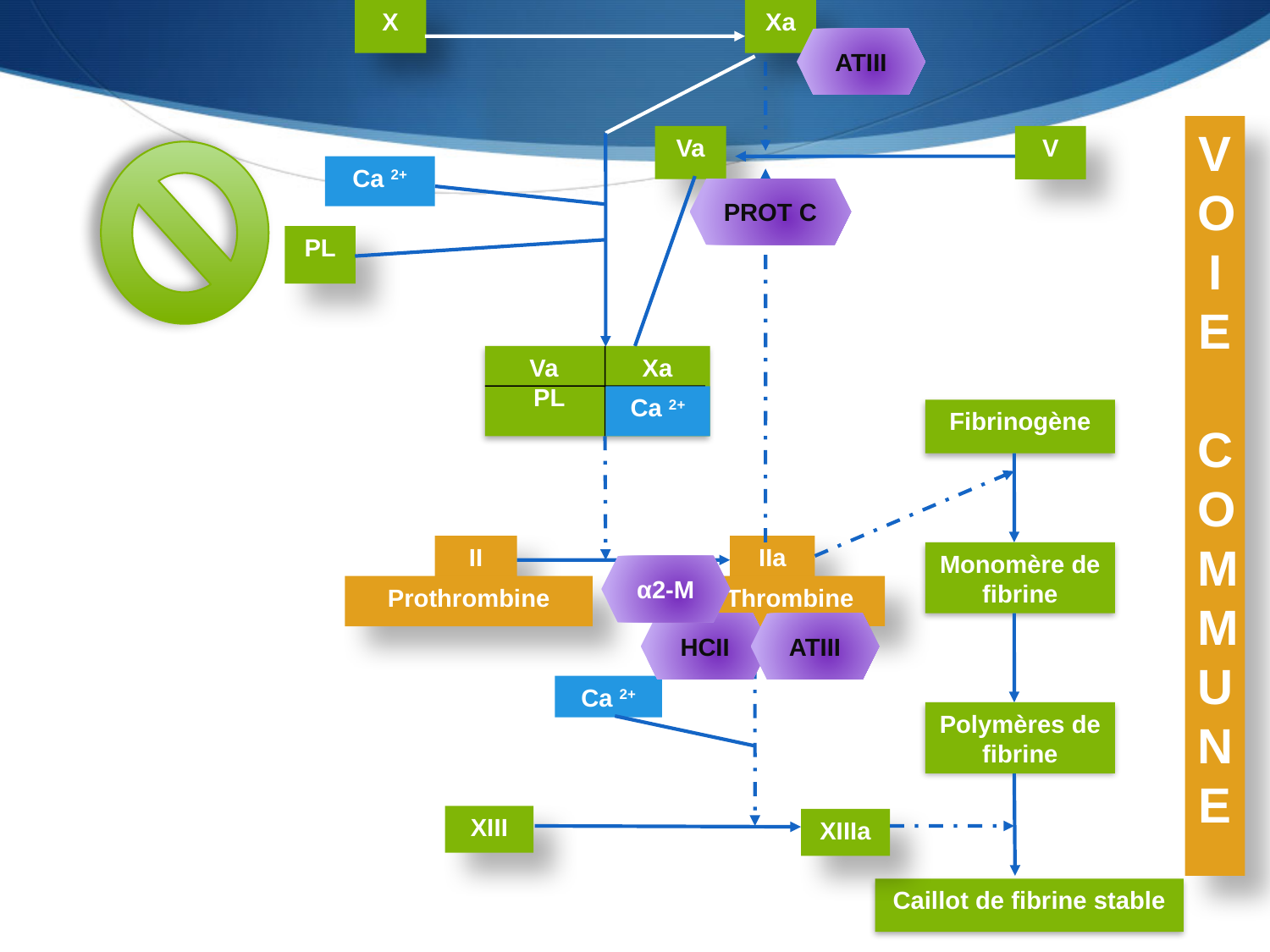

X
Xa
ATIII

VO
I
E
 COMMUNE
Va
V

Ca 2+

PROT C

PL

 Va            Xa
    PL          Ca 2+

Ca 2+
Fibrinogène

II
IIa
Monomère de fibrine
α2-M

Prothrombine
Thrombine
HCII
ATIII

Ca 2+
Polymères de fibrine

XIII
XIIIa

Caillot de fibrine stable